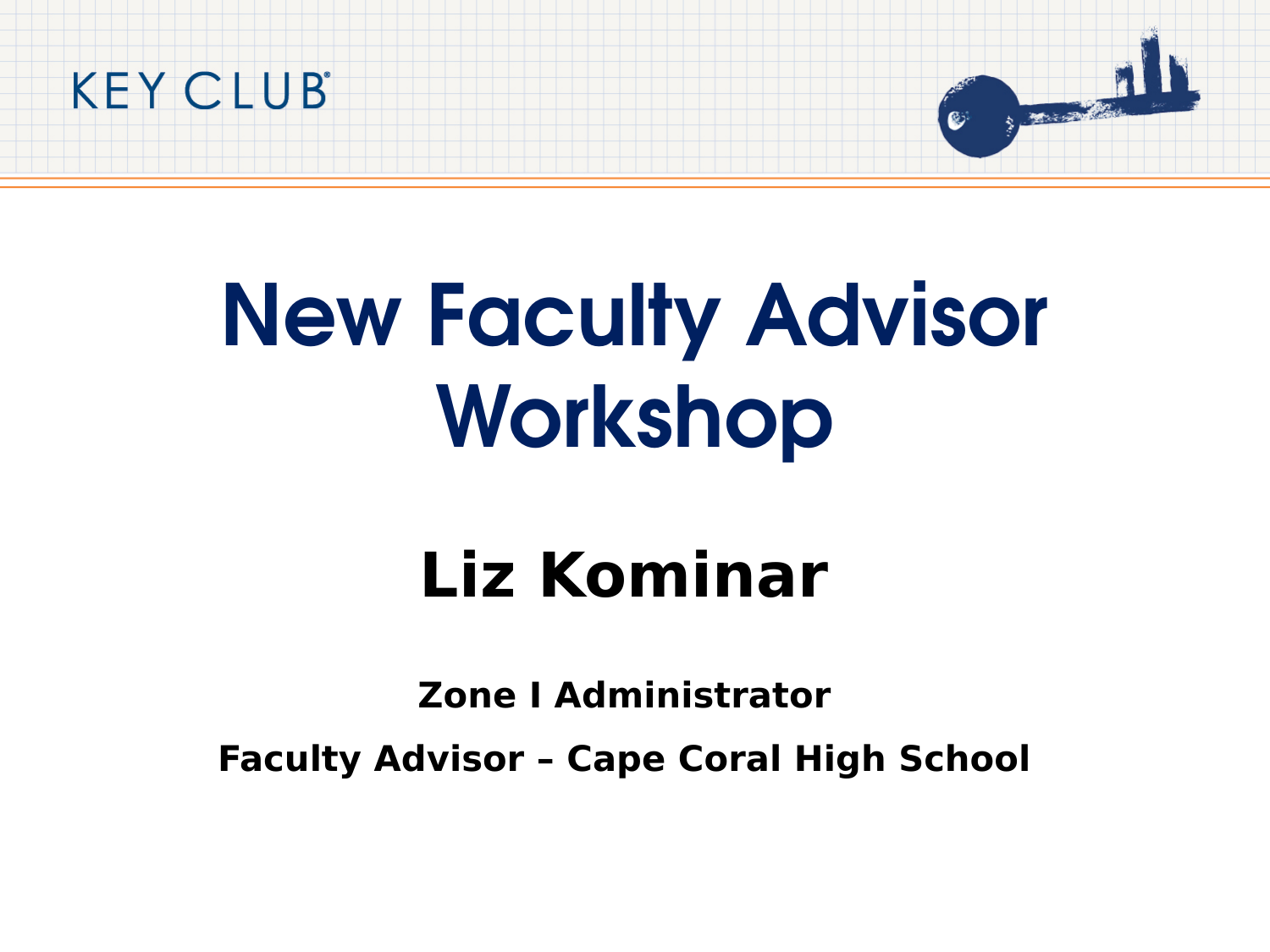

# New Faculty Advisor Workshop
Liz Kominar

Zone I Administrator
Faculty Advisor – Cape Coral High School